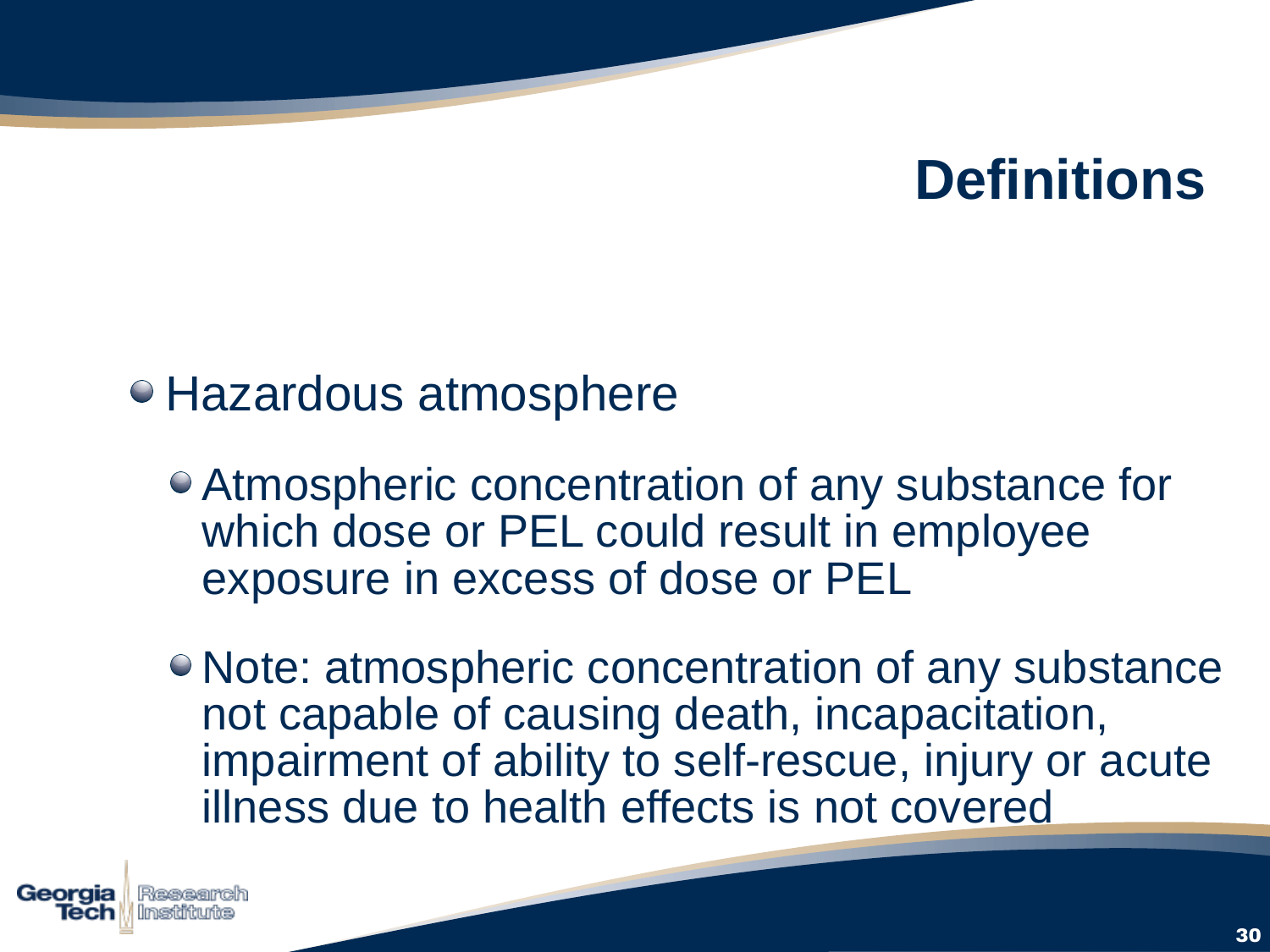

# Definitions
Hazardous atmosphere
Atmospheric concentration of any substance for which dose or PEL could result in employee exposure in excess of dose or PEL
Note: atmospheric concentration of any substance not capable of causing death, incapacitation, impairment of ability to self-rescue, injury or acute illness due to health effects is not covered
30